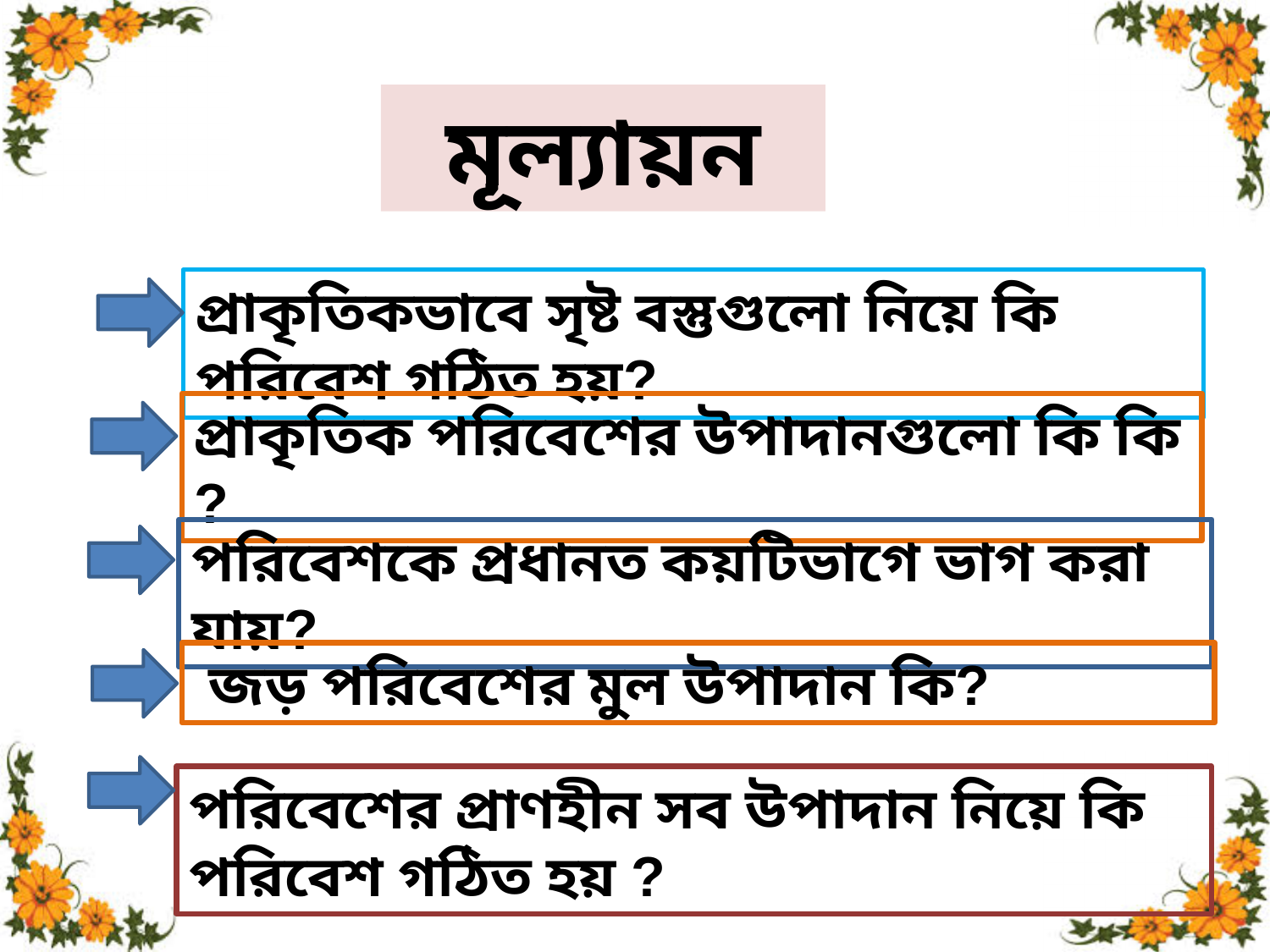

মূল্যায়ন
প্রাকৃতিকভাবে সৃষ্ট বস্তুগুলো নিয়ে কি পরিবেশ গঠিত হয়?

প্রাকৃতিক পরিবেশের উপাদানগুলো কি কি ?

পরিবেশকে প্রধানত কয়টিভাগে ভাগ করা যায়?

 জড় পরিবেশের মুল উপাদান কি?

পরিবেশের প্রাণহীন সব উপাদান নিয়ে কি পরিবেশ গঠিত হয় ?